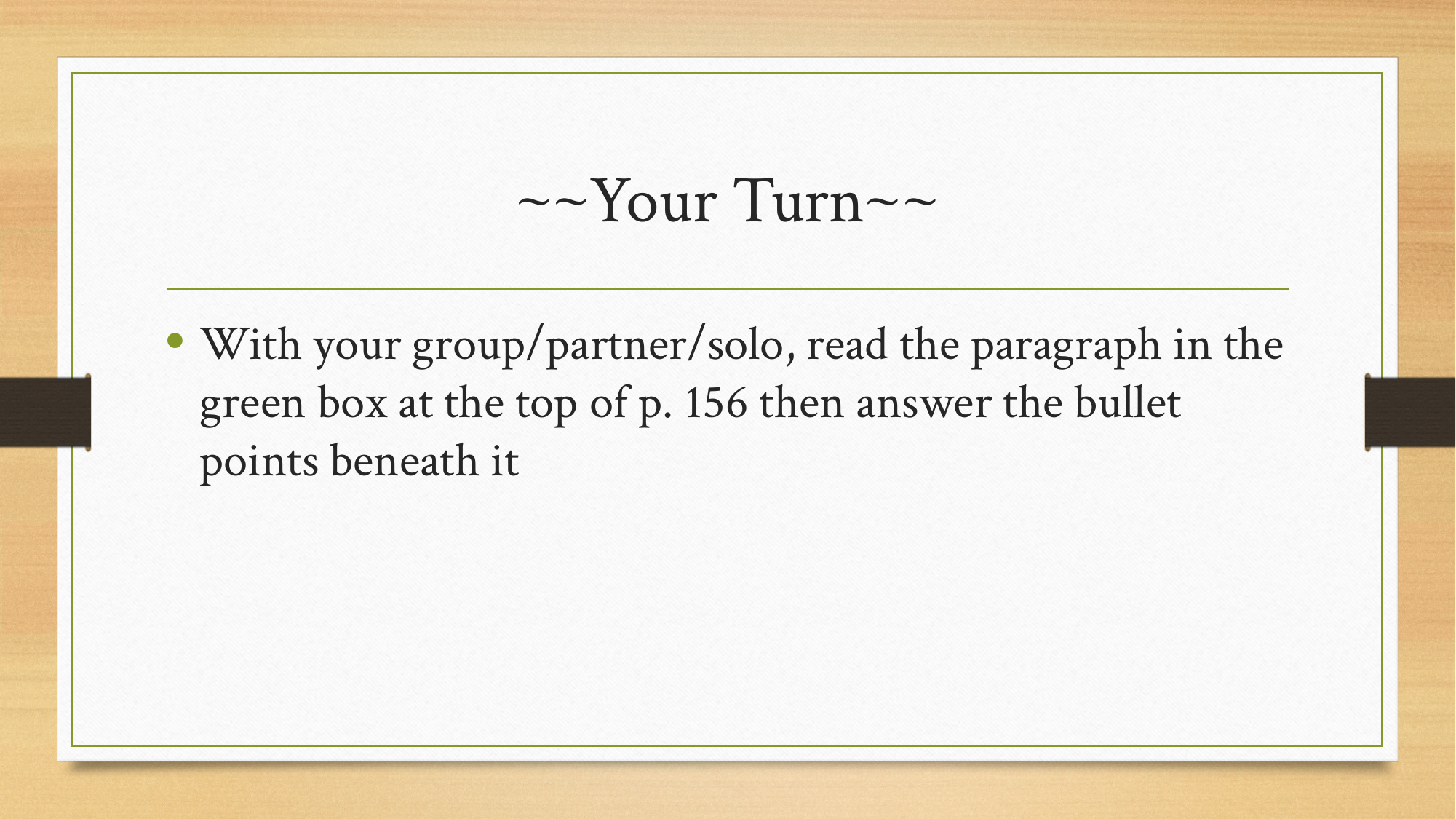

# ~~Your Turn~~
With your group/partner/solo, read the paragraph in the green box at the top of p. 156 then answer the bullet points beneath it